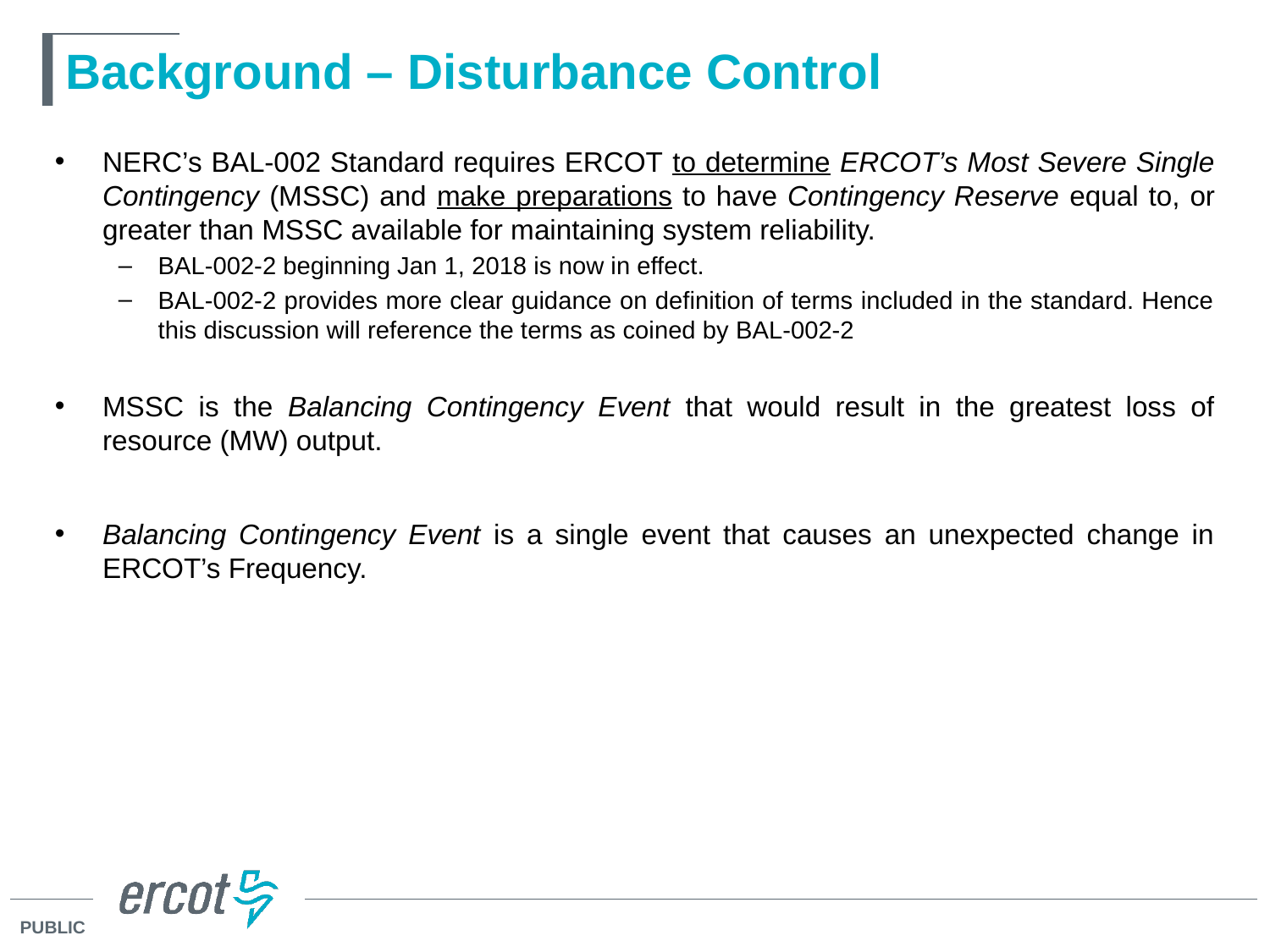

# Background – Disturbance Control
NERC’s BAL-002 Standard requires ERCOT to determine ERCOT’s Most Severe Single Contingency (MSSC) and make preparations to have Contingency Reserve equal to, or greater than MSSC available for maintaining system reliability.
BAL-002-2 beginning Jan 1, 2018 is now in effect.
BAL-002-2 provides more clear guidance on definition of terms included in the standard. Hence this discussion will reference the terms as coined by BAL-002-2

MSSC is the Balancing Contingency Event that would result in the greatest loss of resource (MW) output.

Balancing Contingency Event is a single event that causes an unexpected change in ERCOT’s Frequency.

4